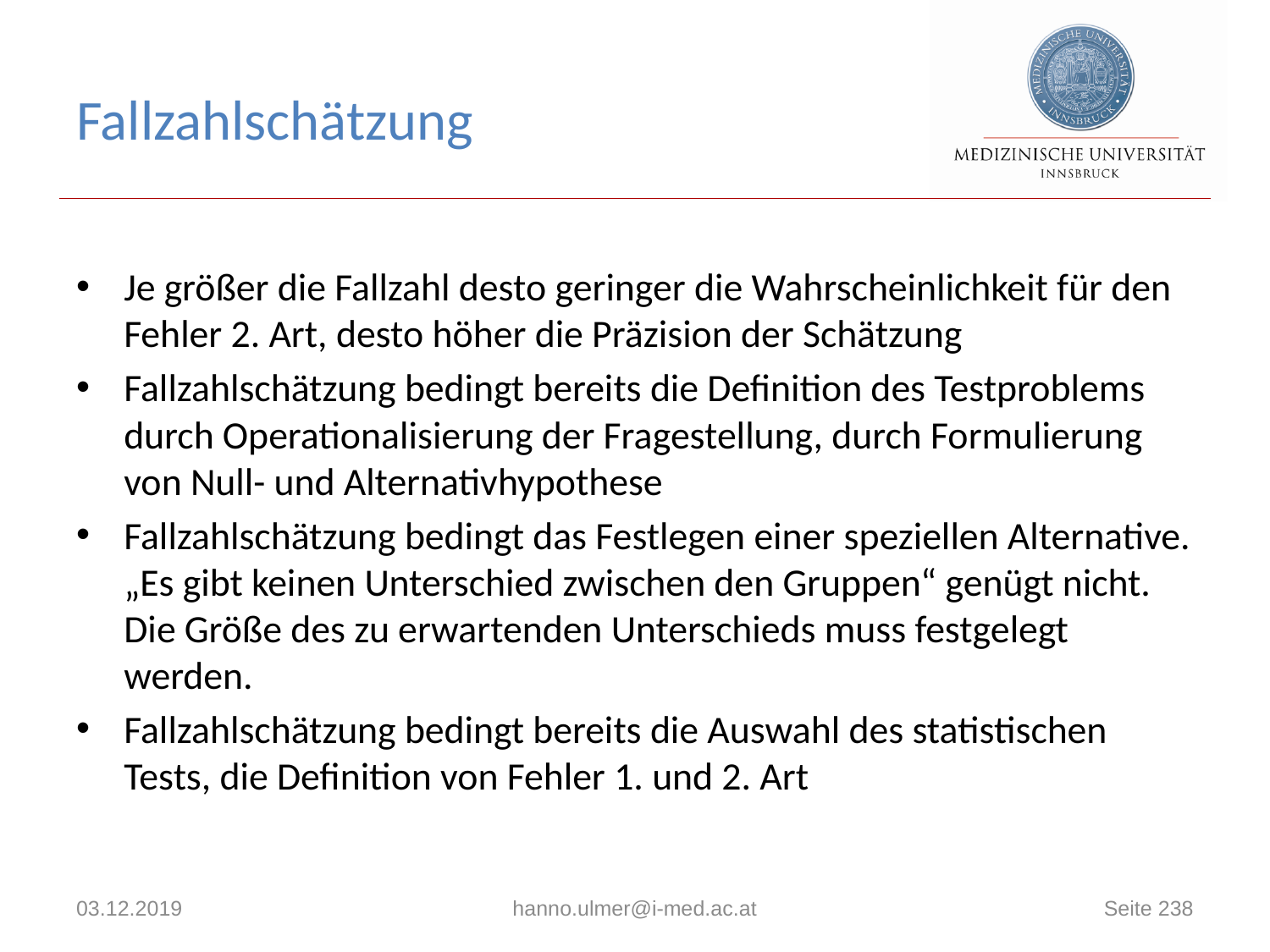

# Fallzahlschätzung
Je größer die Fallzahl desto geringer die Wahrscheinlichkeit für den Fehler 2. Art, desto höher die Präzision der Schätzung
Fallzahlschätzung bedingt bereits die Definition des Testproblems durch Operationalisierung der Fragestellung, durch Formulierung von Null- und Alternativhypothese
Fallzahlschätzung bedingt das Festlegen einer speziellen Alternative. „Es gibt keinen Unterschied zwischen den Gruppen“ genügt nicht. Die Größe des zu erwartenden Unterschieds muss festgelegt werden.
Fallzahlschätzung bedingt bereits die Auswahl des statistischen Tests, die Definition von Fehler 1. und 2. Art
03.12.2019
hanno.ulmer@i-med.ac.at
Seite 238